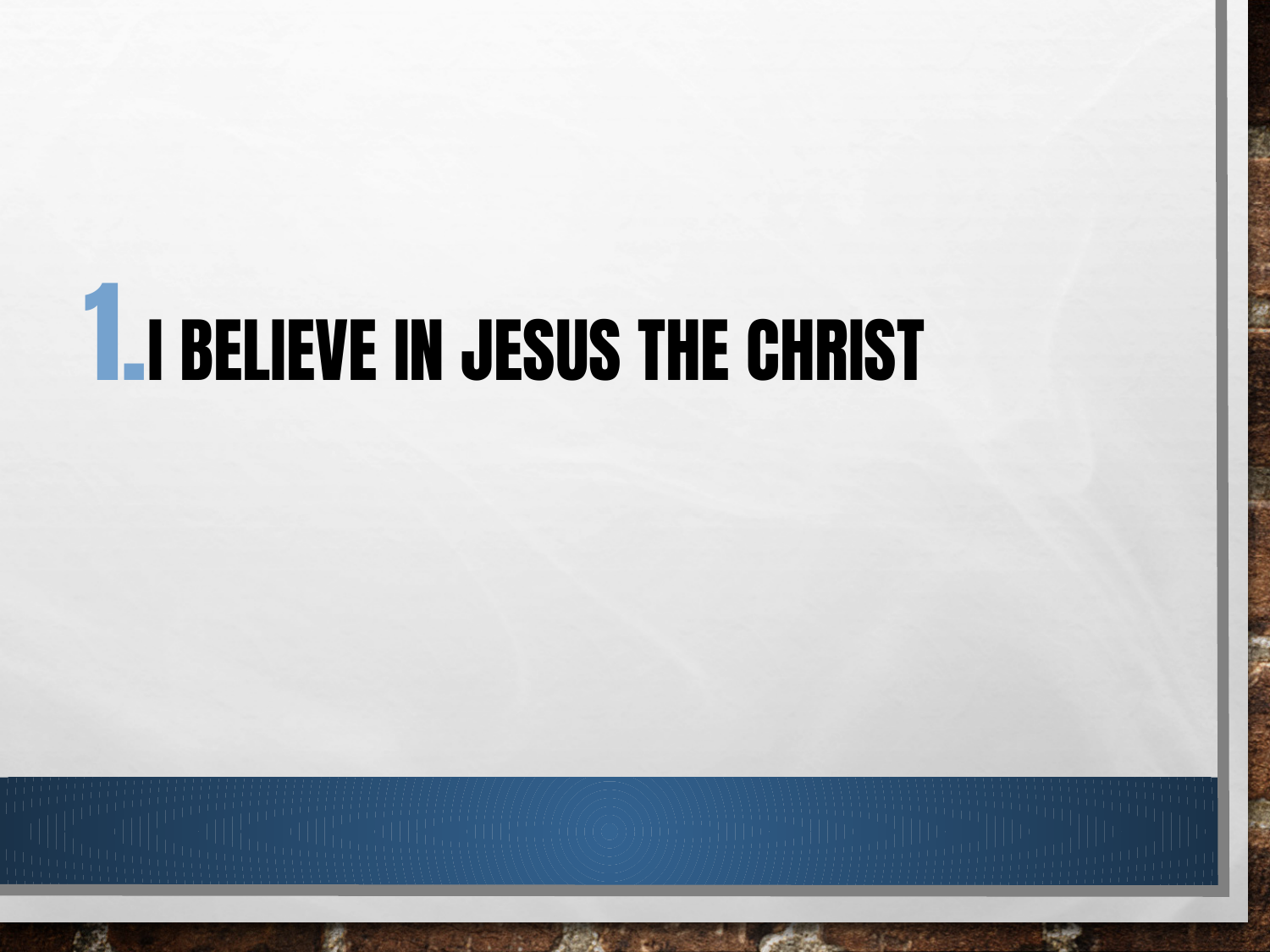

#
I believe in jesus the Christ